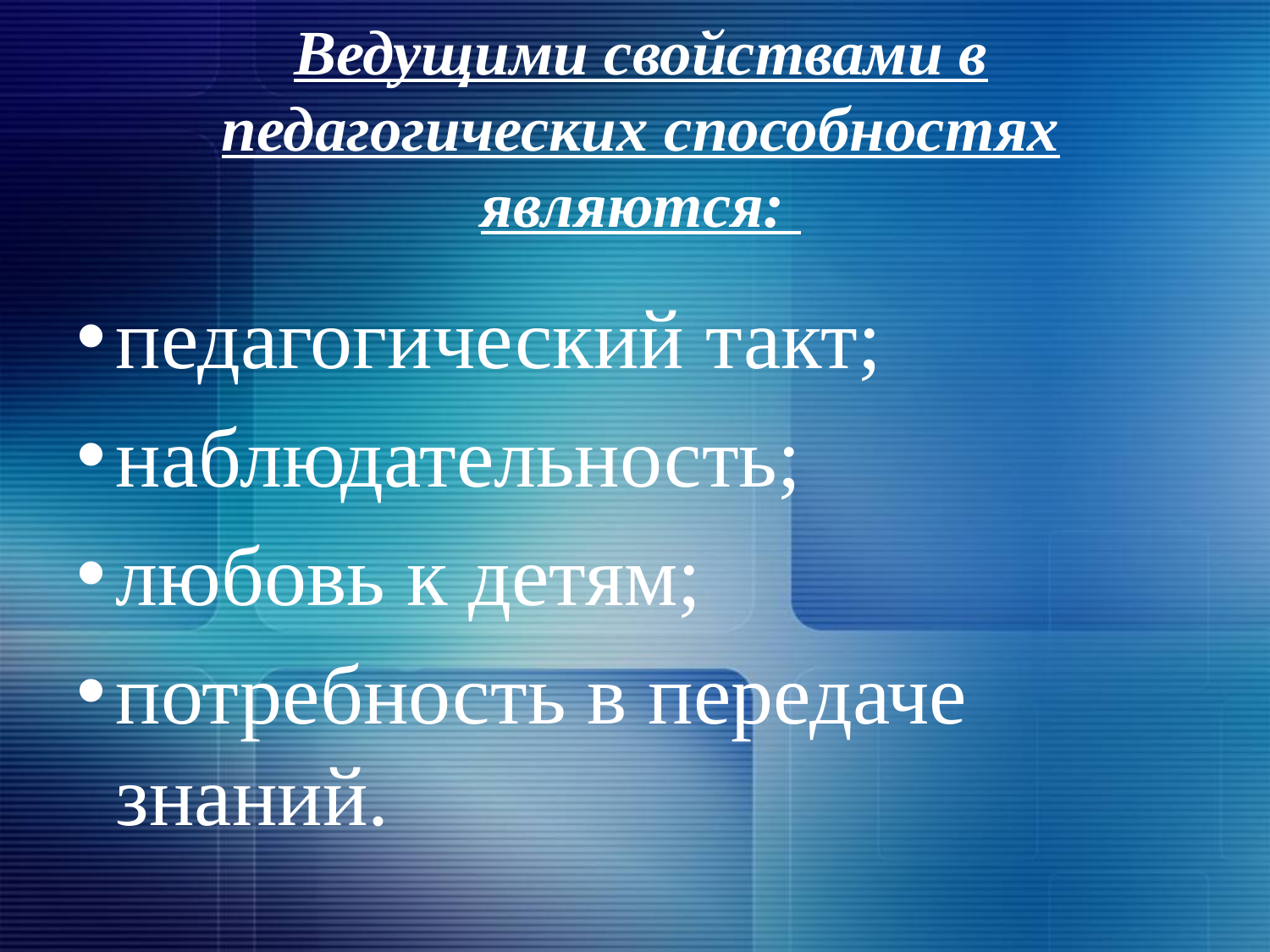

# Ведущими свойствами в педагогических способностях являются:
педагогический такт;
наблюдательность;
любовь к детям;
потребность в передаче знаний.